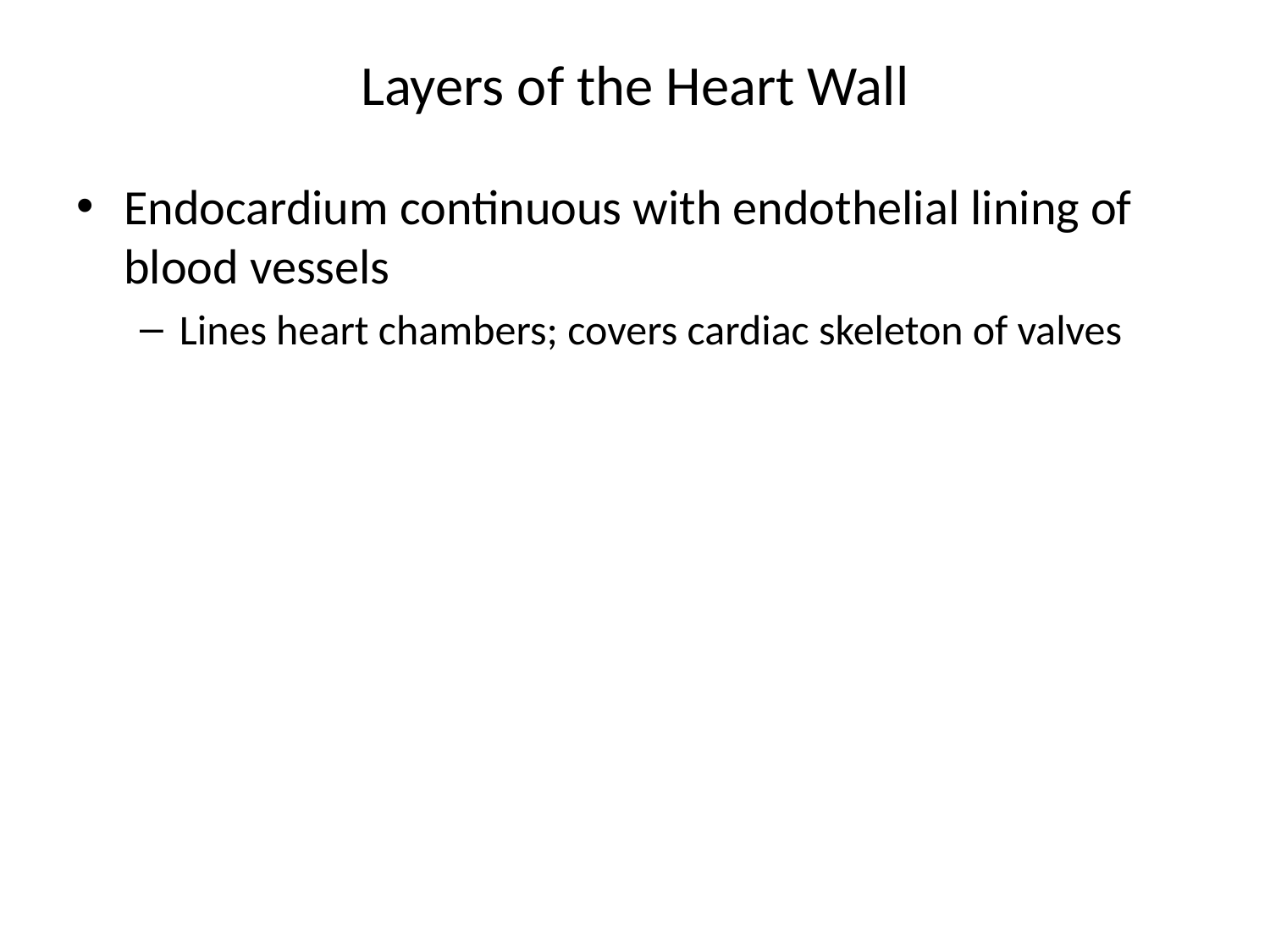

# Layers of the Heart Wall
Endocardium continuous with endothelial lining of blood vessels
Lines heart chambers; covers cardiac skeleton of valves